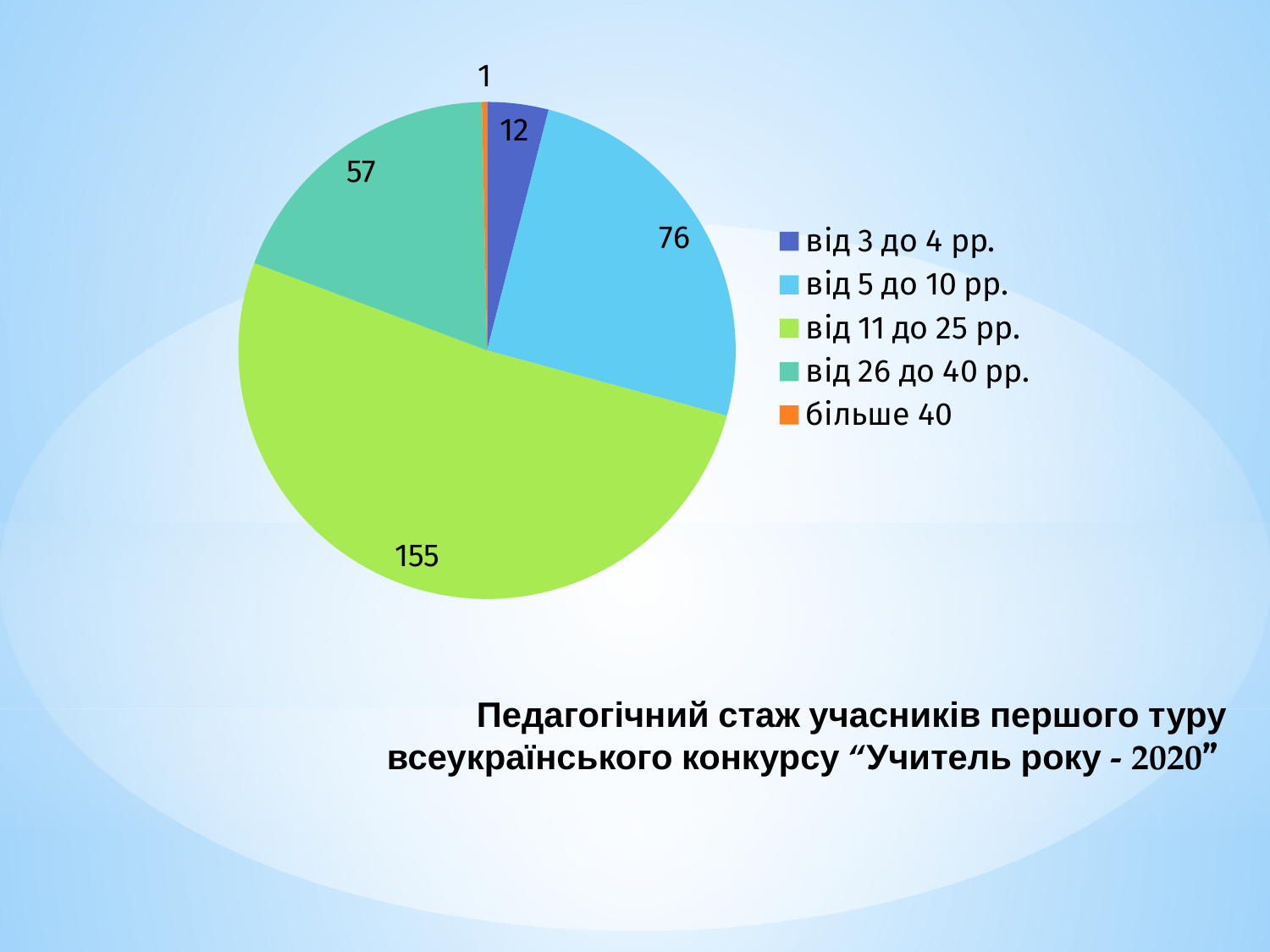

### Chart

| Category | Столбец1 |
|---|---|
| від 3 до 4 рр.  | 12.0 |
| від 5 до 10 рр. | 76.0 |
| від 11 до 25 рр. | 155.0 |
| від 26 до 40 рр. | 57.0 |
| більше 40 | 1.0 |
# Педагогічний стаж учасників першого туру всеукраїнського конкурсу “Учитель року - 2020”